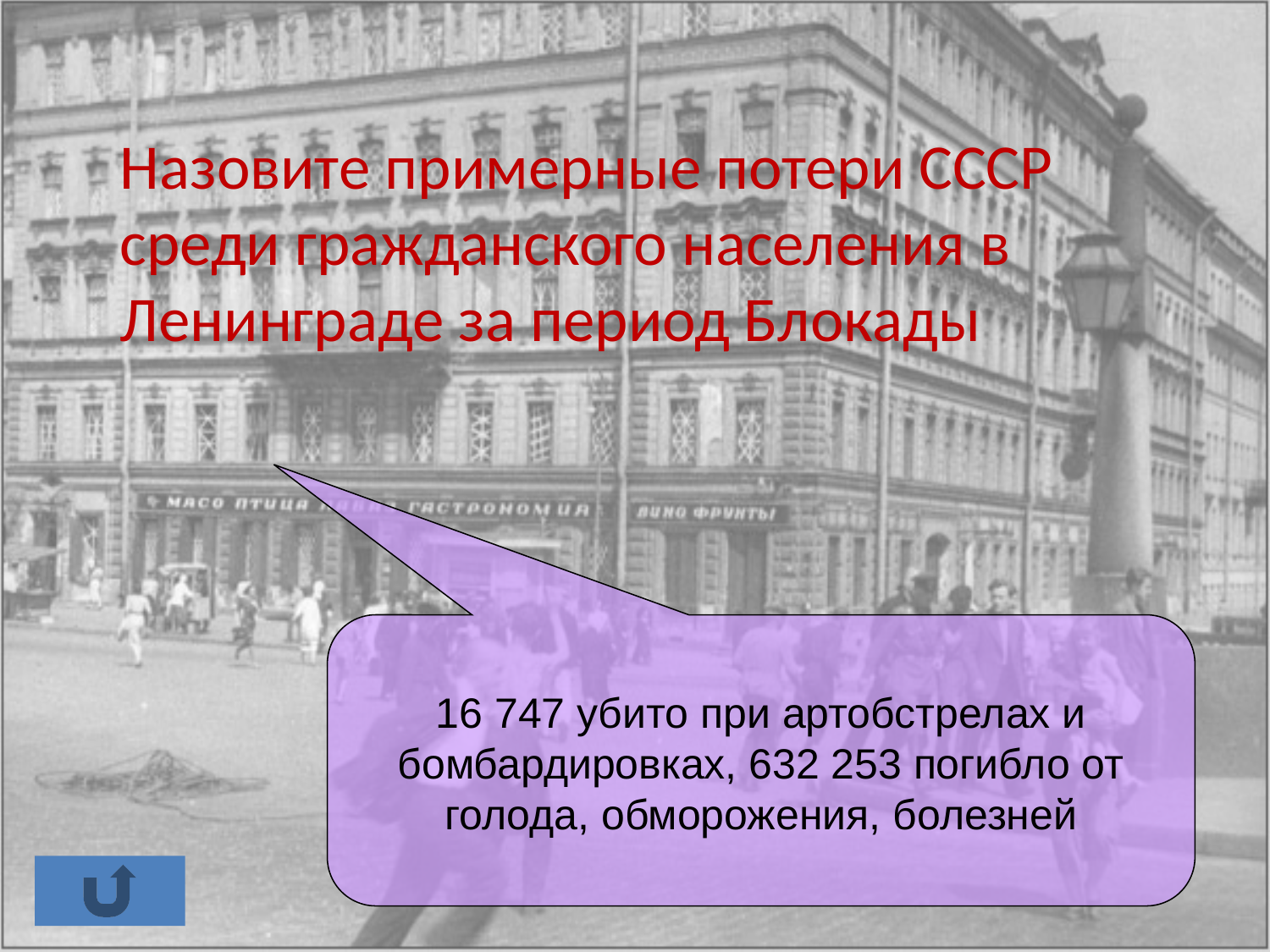

#
	Назовите примерные потери СССР среди гражданского населения в Ленинграде за период Блокады

16 747 убито при артобстрелах и бомбардировках, 632 253 погибло от голода, обморожения, болезней